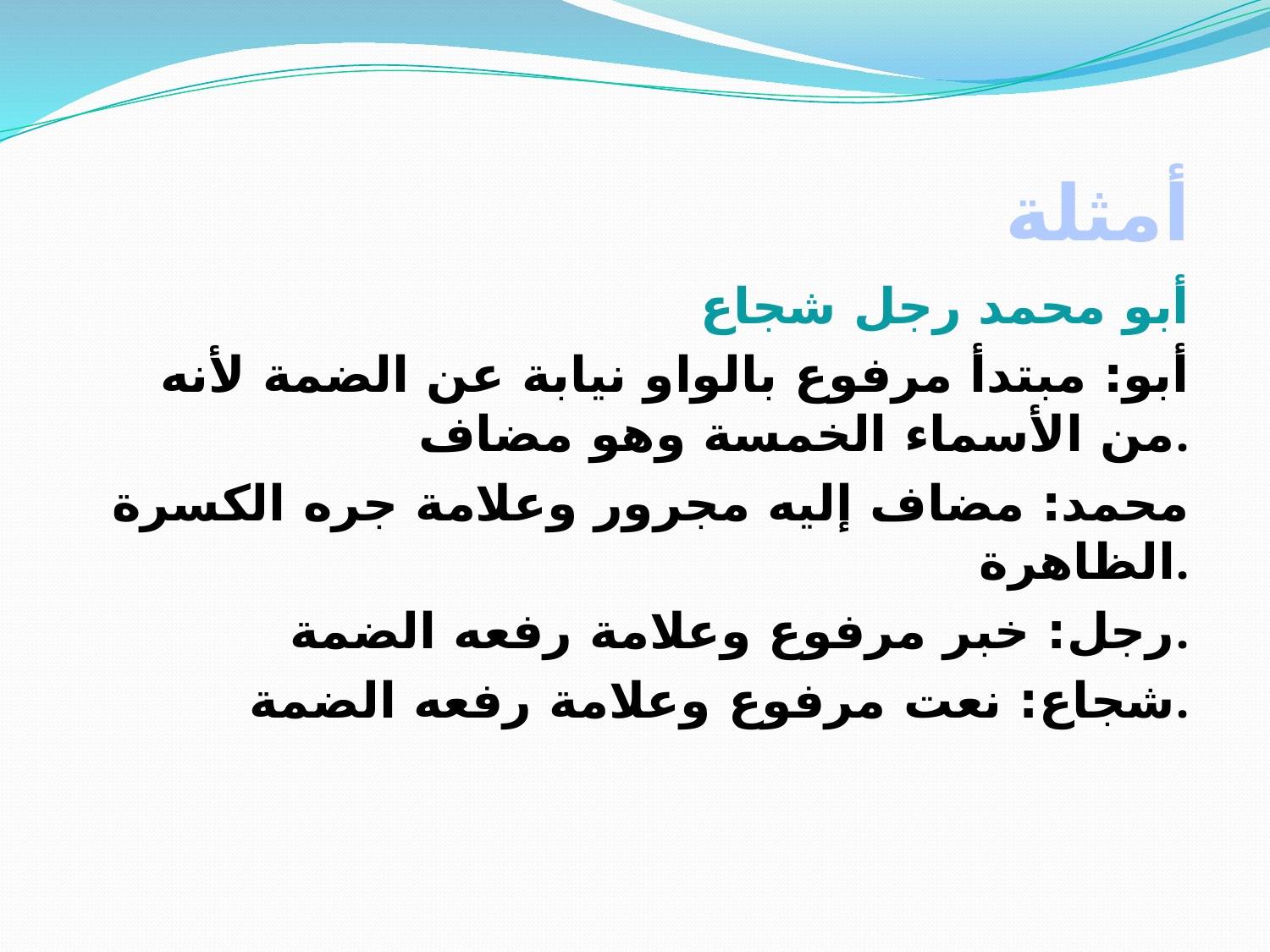

# أمثلة
أبو محمد رجل شجاع
 أبو: مبتدأ مرفوع بالواو نيابة عن الضمة لأنه من الأسماء الخمسة وهو مضاف.
محمد: مضاف إليه مجرور وعلامة جره الكسرة الظاهرة.
رجل: خبر مرفوع وعلامة رفعه الضمة.
 شجاع: نعت مرفوع وعلامة رفعه الضمة.